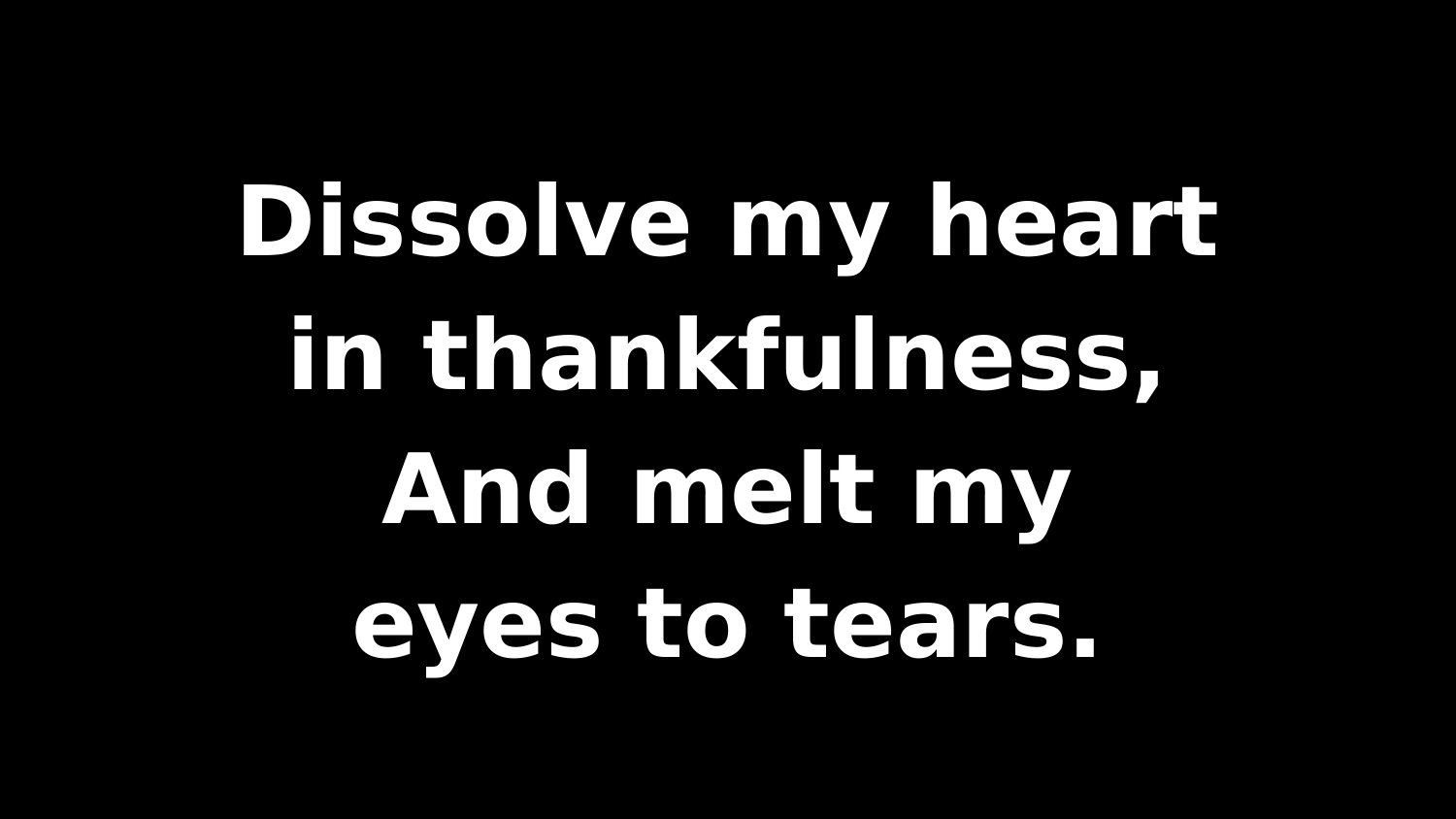

Dissolve my heart
in thankfulness,
And melt my
eyes to tears.